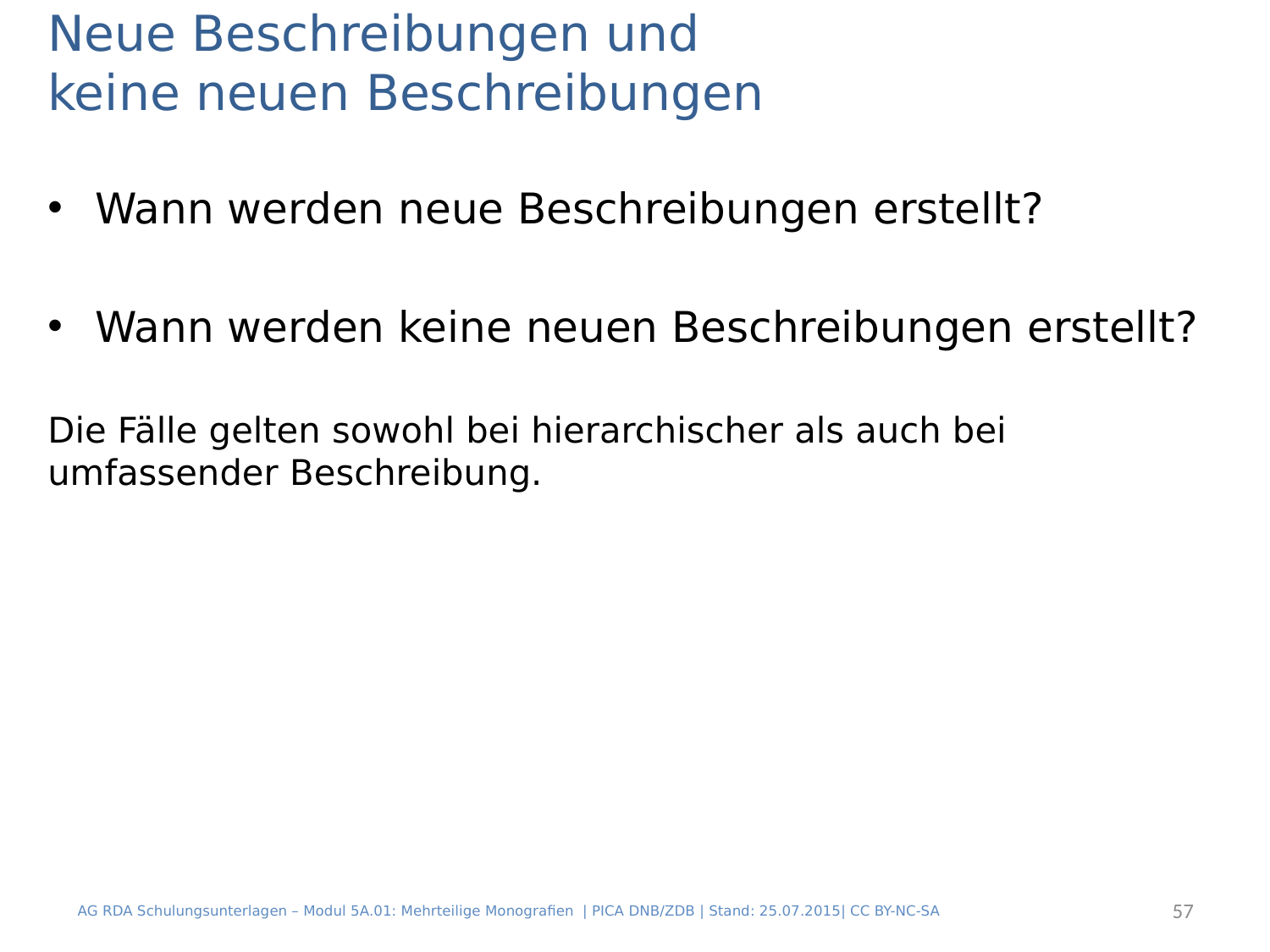

# Neue Beschreibungen und keine neuen Beschreibungen

Wann werden neue Beschreibungen erstellt?

Wann werden keine neuen Beschreibungen erstellt?

Die Fälle gelten sowohl bei hierarchischer als auch bei umfassender Beschreibung.
AG RDA Schulungsunterlagen – Modul 5A.01: Mehrteilige Monografien  | PICA DNB/ZDB | Stand: 25.07.2015| CC BY-NC-SA
57